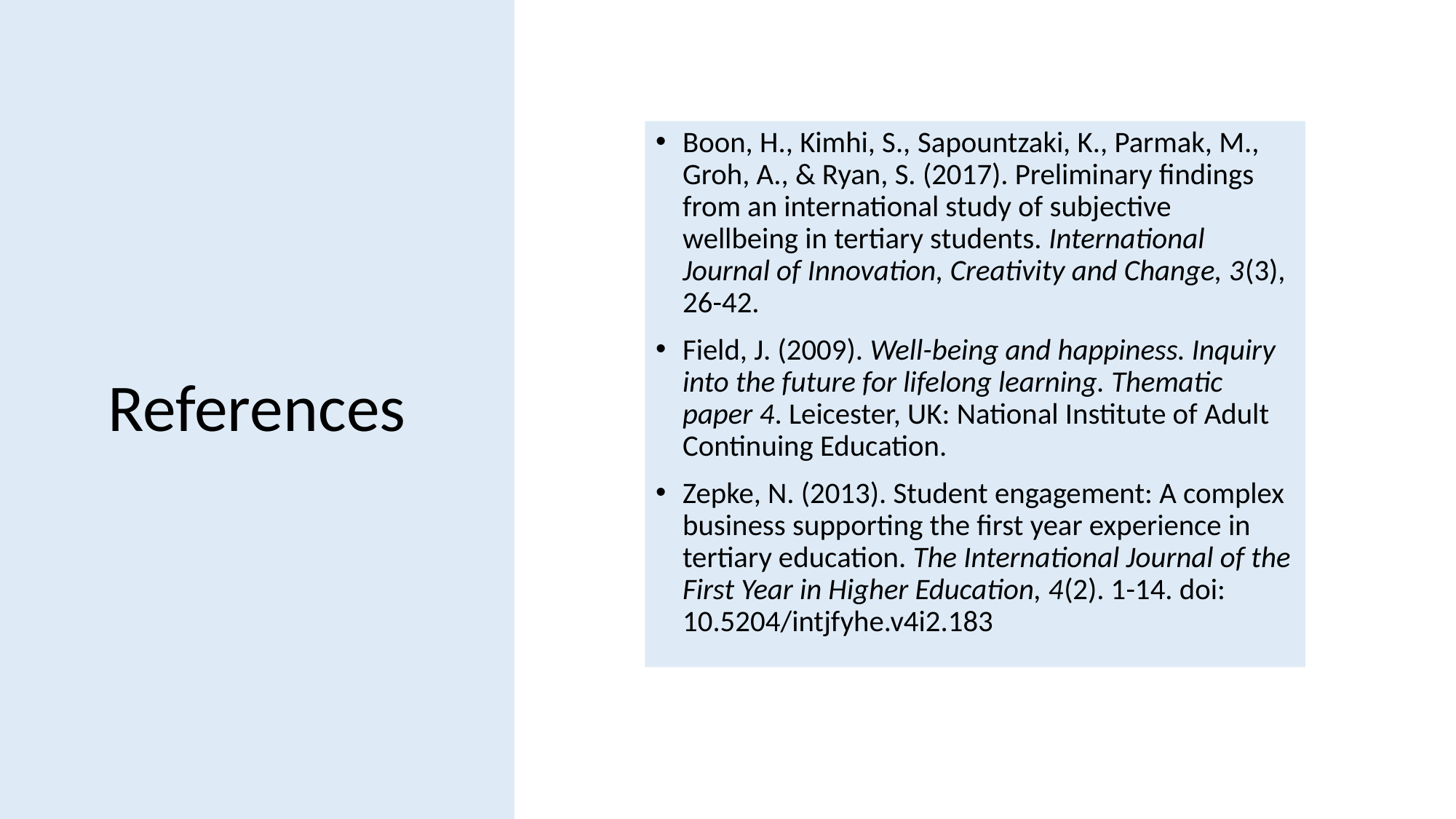

# References
Boon, H., Kimhi, S., Sapountzaki, K., Parmak, M., Groh, A., & Ryan, S. (2017). Preliminary findings from an international study of subjective wellbeing in tertiary students. International Journal of Innovation, Creativity and Change, 3(3), 26-42.
Field, J. (2009). Well-being and happiness. Inquiry into the future for lifelong learning. Thematic paper 4. Leicester, UK: National Institute of Adult Continuing Education.
Zepke, N. (2013). Student engagement: A complex business supporting the first year experience in tertiary education. The International Journal of the First Year in Higher Education, 4(2). 1-14. doi: 10.5204/intjfyhe.v4i2.183